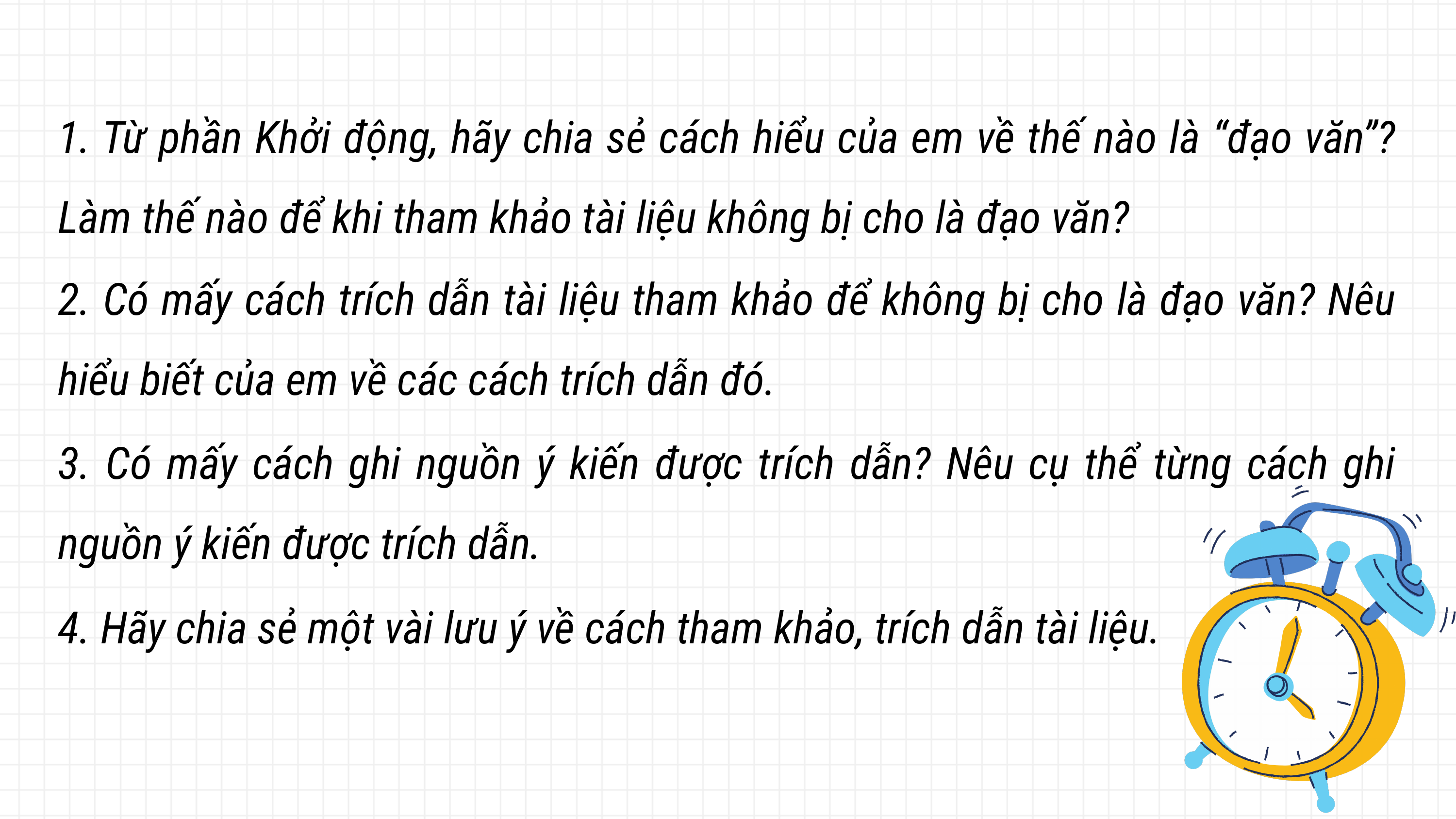

1. Từ phần Khởi động, hãy chia sẻ cách hiểu của em về thế nào là “đạo văn”? Làm thế nào để khi tham khảo tài liệu không bị cho là đạo văn?
2. Có mấy cách trích dẫn tài liệu tham khảo để không bị cho là đạo văn? Nêu hiểu biết của em về các cách trích dẫn đó.
3. Có mấy cách ghi nguồn ý kiến được trích dẫn? Nêu cụ thể từng cách ghi nguồn ý kiến được trích dẫn.
4. Hãy chia sẻ một vài lưu ý về cách tham khảo, trích dẫn tài liệu.